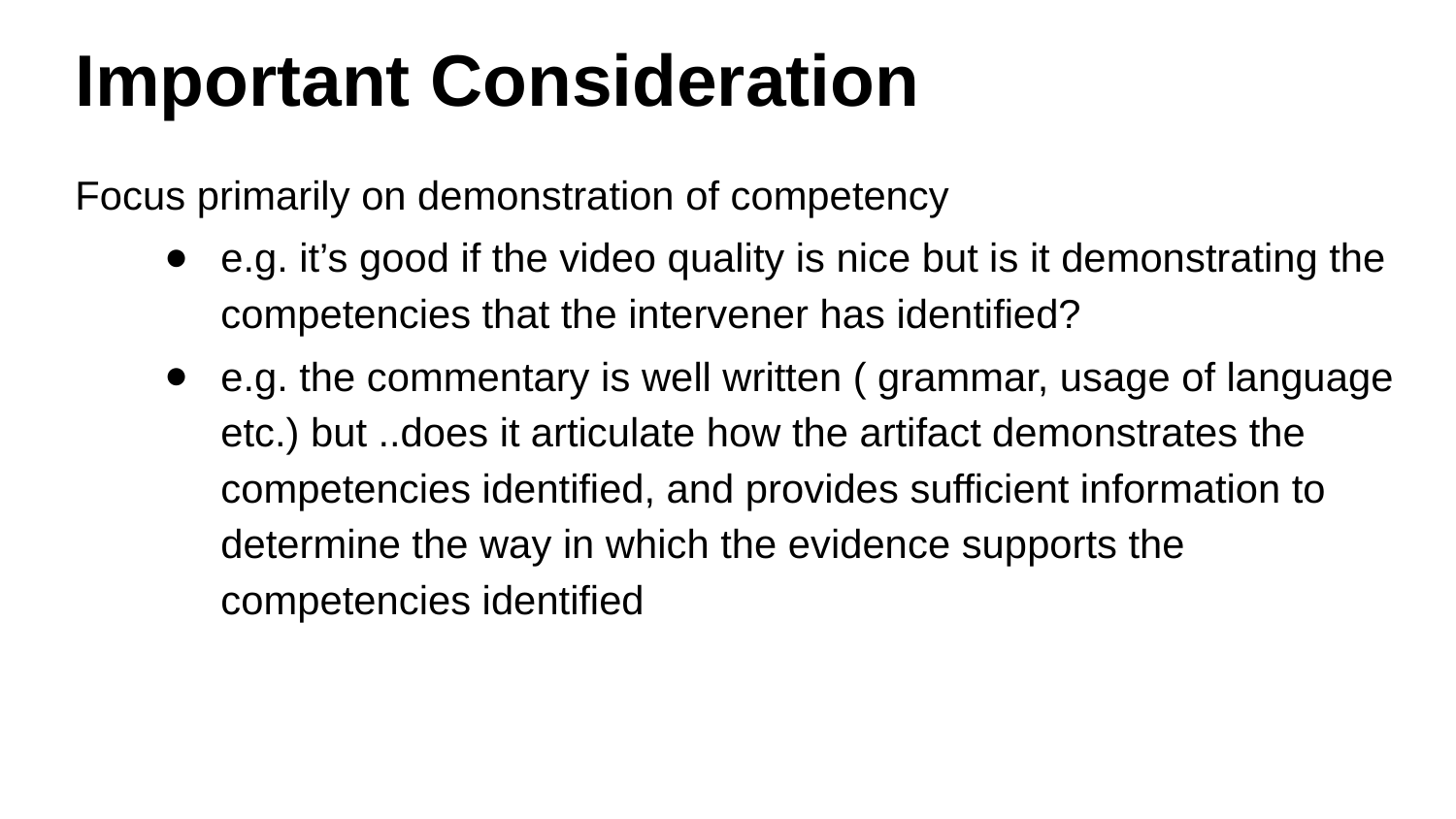

# Important Consideration
Focus primarily on demonstration of competency
e.g. it’s good if the video quality is nice but is it demonstrating the competencies that the intervener has identified?
e.g. the commentary is well written ( grammar, usage of language etc.) but ..does it articulate how the artifact demonstrates the competencies identified, and provides sufficient information to determine the way in which the evidence supports the competencies identified